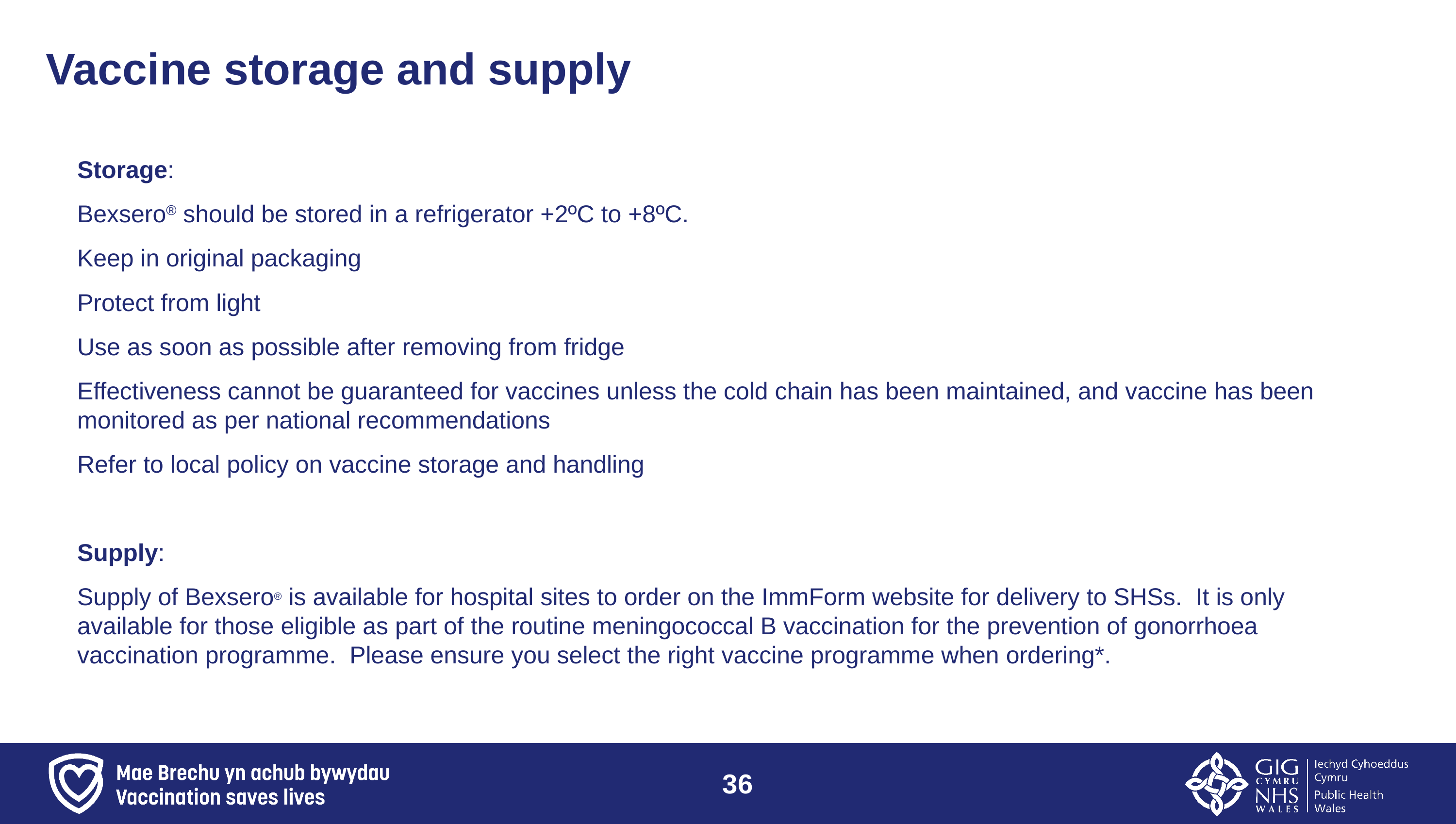

# Vaccine storage and supply
Storage: ​
Bexsero® should be stored in a refrigerator +2ºC to +8ºC. ​
Keep in original packaging​
Protect from light​
Use as soon as possible after removing from fridge​
Effectiveness cannot be guaranteed for vaccines unless the cold chain has been maintained, and vaccine has been monitored as per national recommendations​
Refer to local policy on vaccine storage and handling​

Supply: ​
Supply of Bexsero® is available for hospital sites to order on the ImmForm website for delivery to SHSs.  It is only available for those eligible as part of the routine meningococcal B vaccination for the prevention of gonorrhoea vaccination programme.  Please ensure you select the right vaccine programme when ordering*.
36